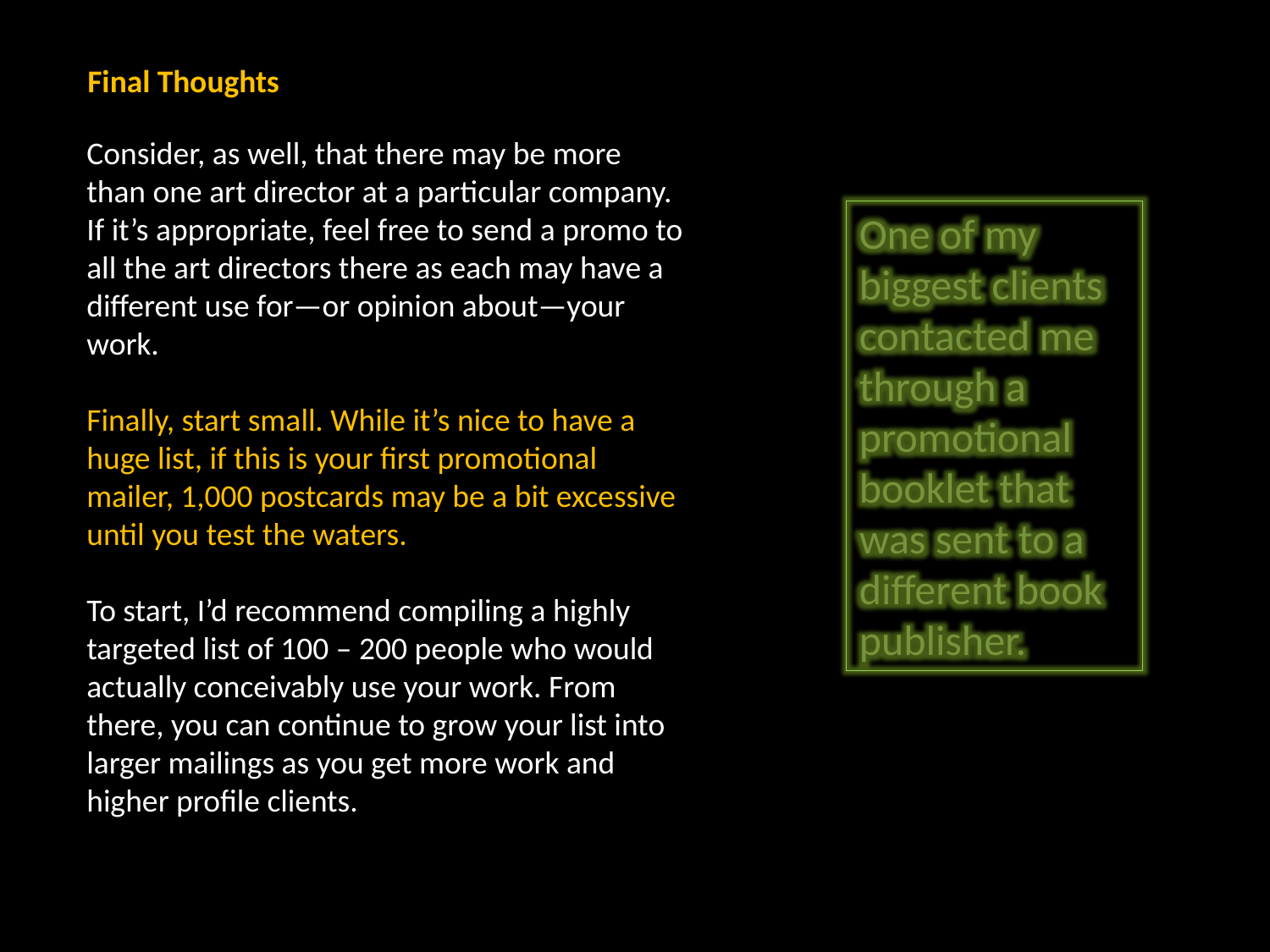

Final Thoughts
Consider, as well, that there may be more than one art director at a particular company. If it’s appropriate, feel free to send a promo to all the art directors there as each may have a different use for—or opinion about—your work.

Finally, start small. While it’s nice to have a huge list, if this is your first promotional mailer, 1,000 postcards may be a bit excessive until you test the waters.

To start, I’d recommend compiling a highly targeted list of 100 – 200 people who would actually conceivably use your work. From there, you can continue to grow your list into larger mailings as you get more work and higher profile clients.
One of my biggest clients contacted me through a promotional booklet that was sent to a different book publisher.